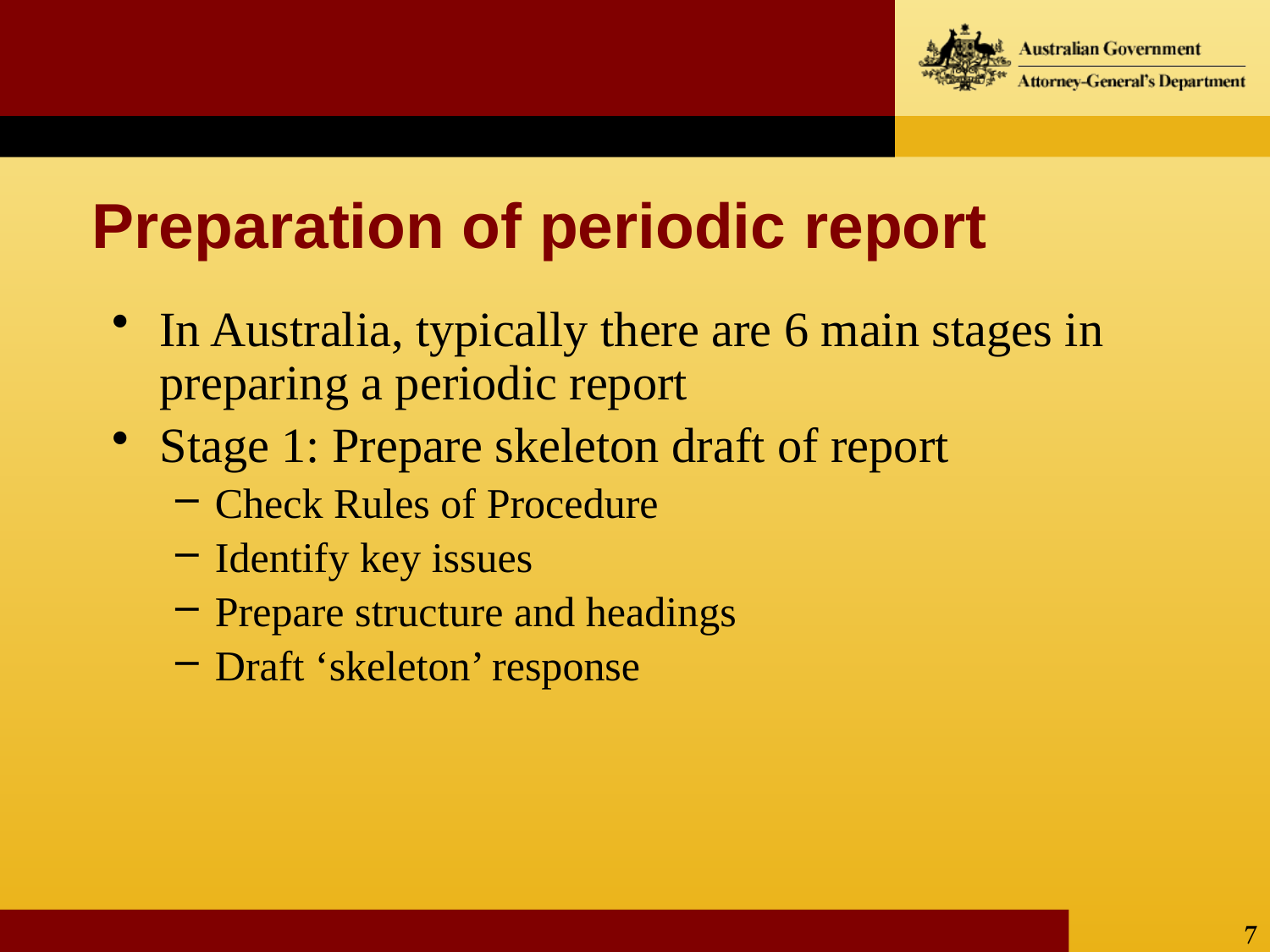

# Preparation of periodic report
In Australia, typically there are 6 main stages in preparing a periodic report
Stage 1: Prepare skeleton draft of report
Check Rules of Procedure
Identify key issues
Prepare structure and headings
Draft ‘skeleton’ response
7